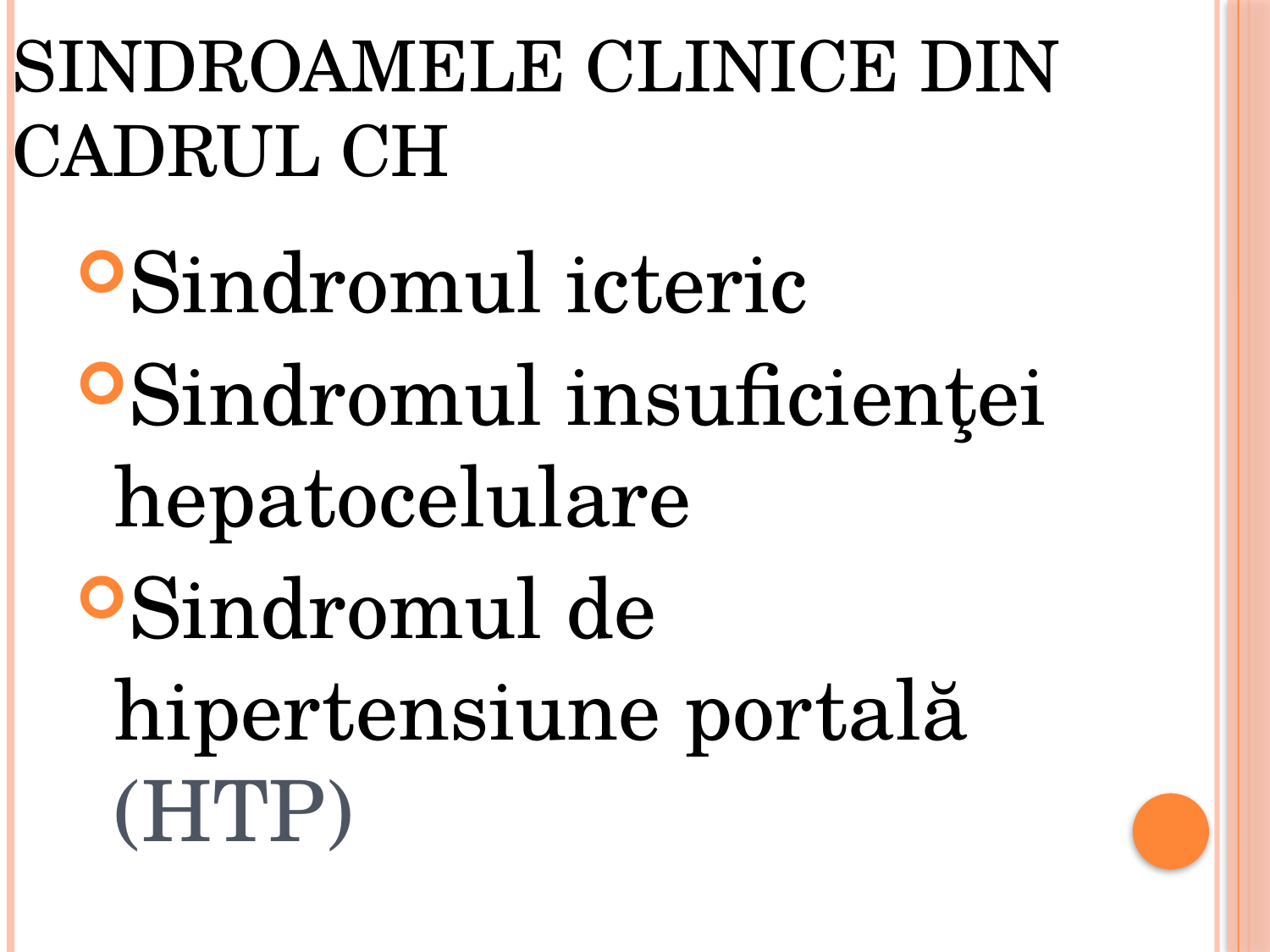

# Sindroamele clinice din cadrul CH
Sindromul icteric
Sindromul insuficienţei hepatocelulare
Sindromul de hipertensiune portală (HTP)